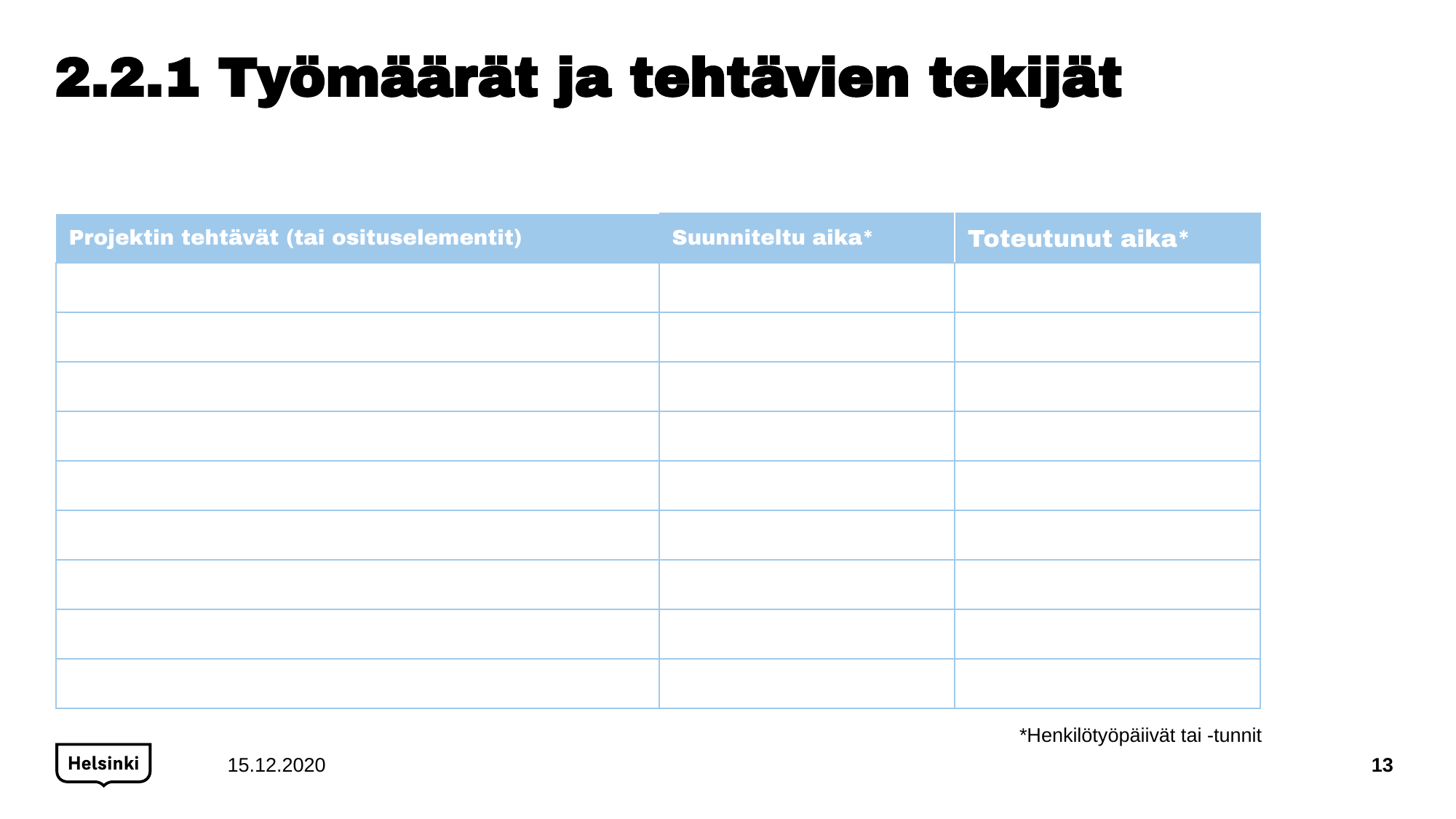

# 2.2.1 Työmäärät ja tehtävien tekijät
| Projektin tehtävät (tai osituselementit) | Suunniteltu aika\* | Toteutunut aika\* |
| --- | --- | --- |
|  |  |  |
|  |  |  |
|  |  |  |
|  |  |  |
|  |  |  |
|  |  |  |
|  |  |  |
|  |  |  |
|  |  |  |
*Henkilötyöpäiivät tai -tunnit
15.12.2020
13